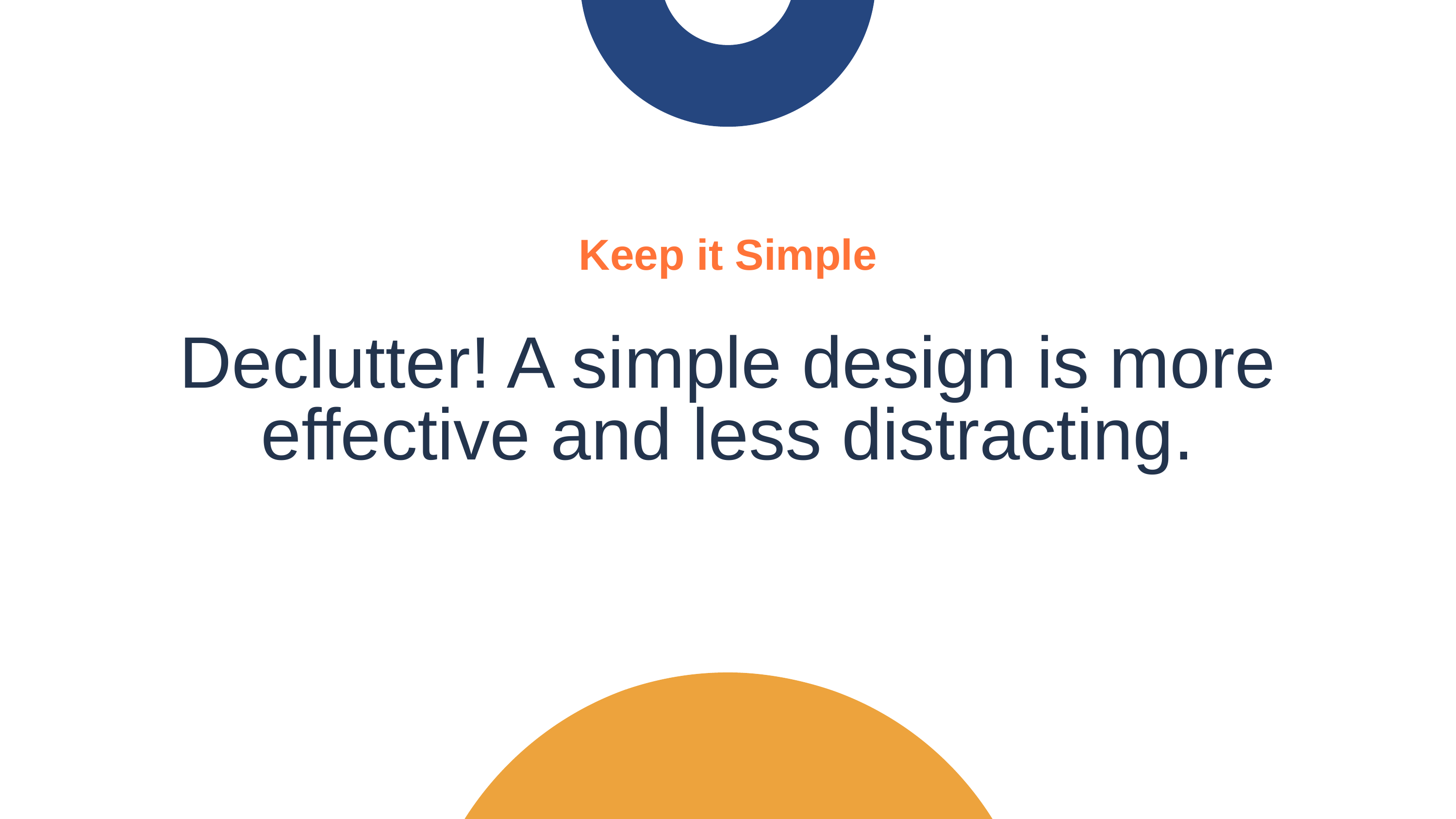

Keep it Simple
Declutter! A simple design is more effective and less distracting.